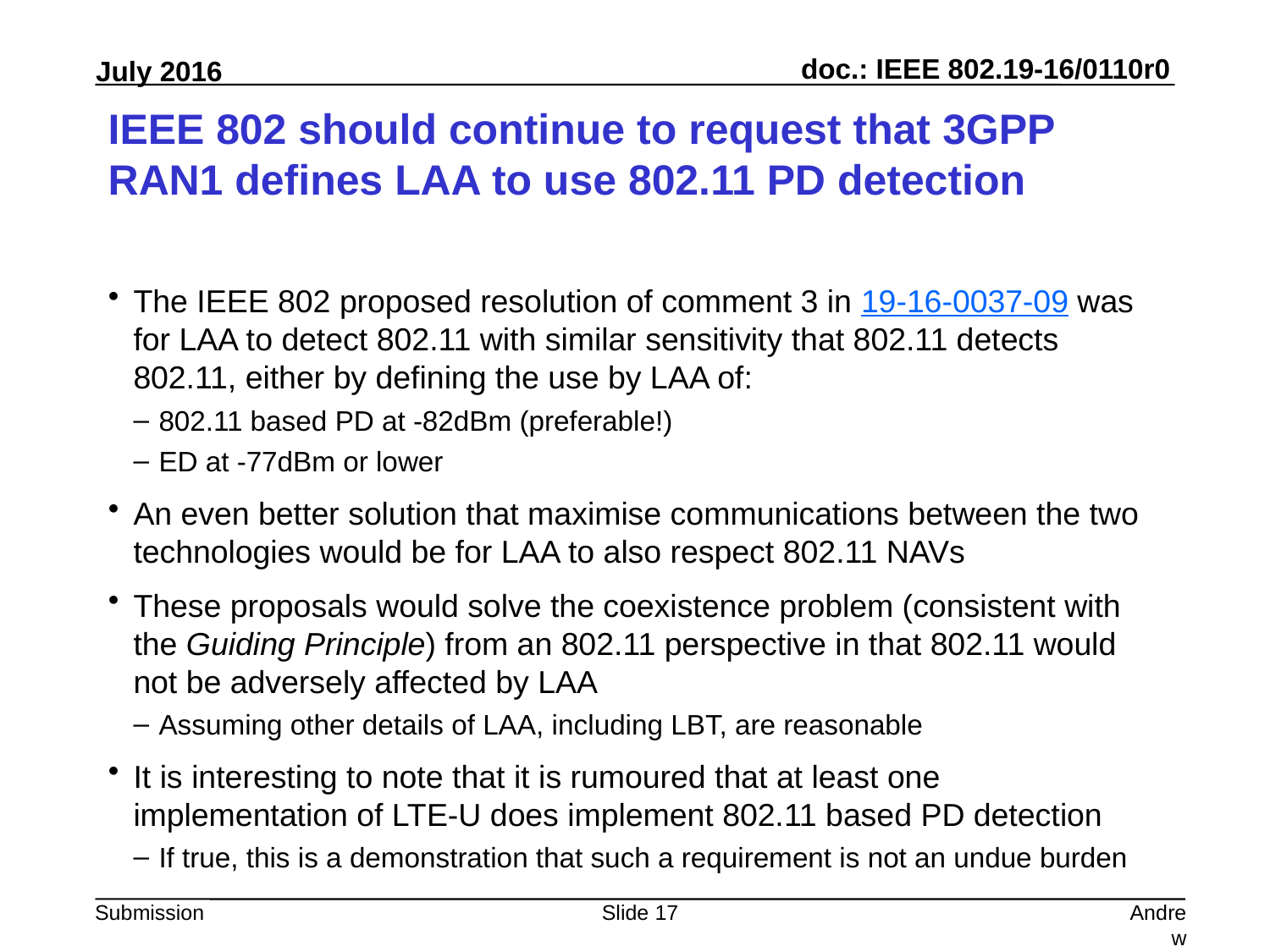

# IEEE 802 should continue to request that 3GPP RAN1 defines LAA to use 802.11 PD detection
The IEEE 802 proposed resolution of comment 3 in 19-16-0037-09 was for LAA to detect 802.11 with similar sensitivity that 802.11 detects 802.11, either by defining the use by LAA of:
802.11 based PD at -82dBm (preferable!)
ED at -77dBm or lower
An even better solution that maximise communications between the two technologies would be for LAA to also respect 802.11 NAVs
These proposals would solve the coexistence problem (consistent with the Guiding Principle) from an 802.11 perspective in that 802.11 would not be adversely affected by LAA
Assuming other details of LAA, including LBT, are reasonable
It is interesting to note that it is rumoured that at least one implementation of LTE-U does implement 802.11 based PD detection
If true, this is a demonstration that such a requirement is not an undue burden
Slide 17
Andrew Myles, Cisco